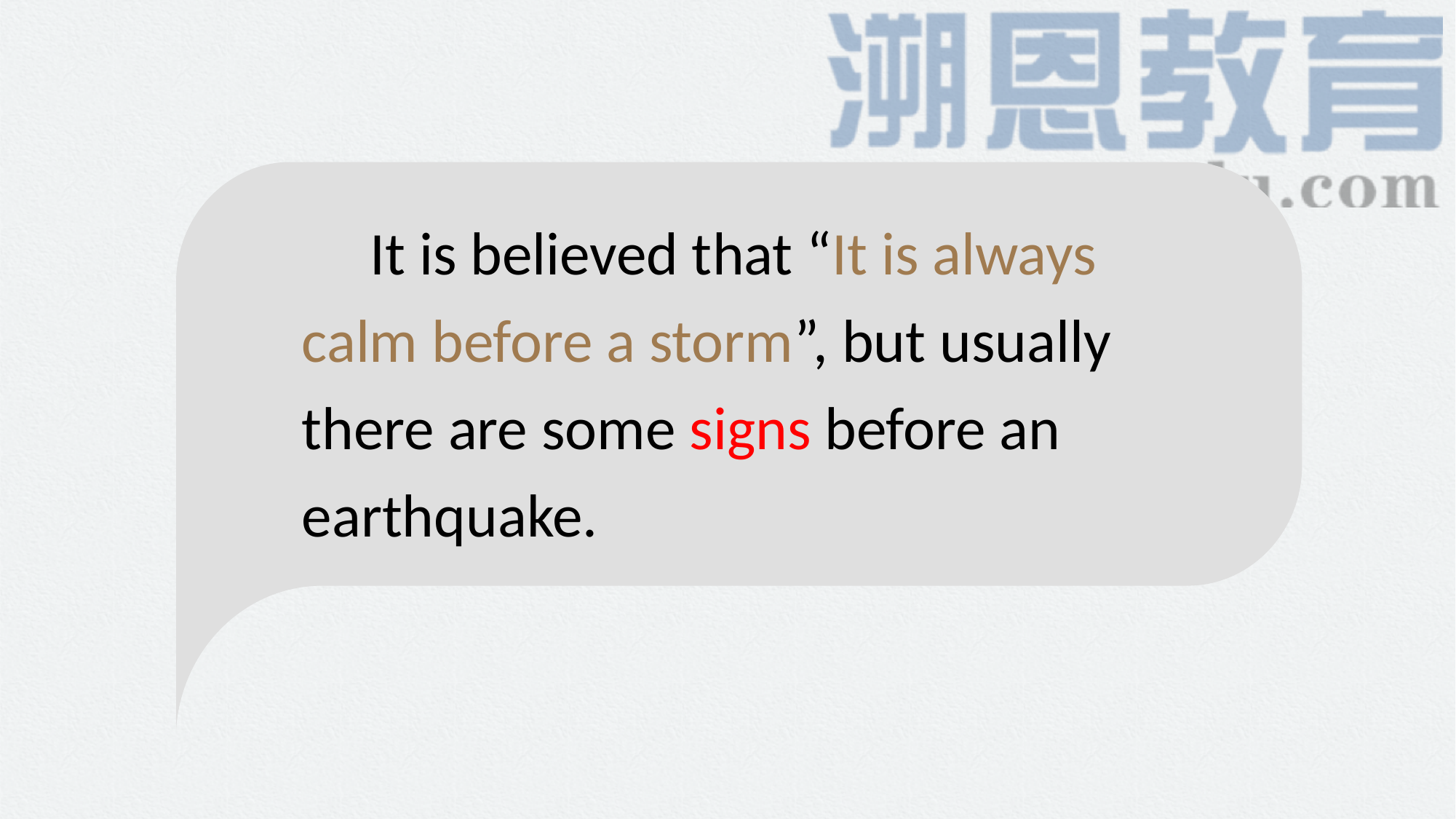

It is believed that “It is always calm before a storm”, but usually there are some signs before an earthquake.